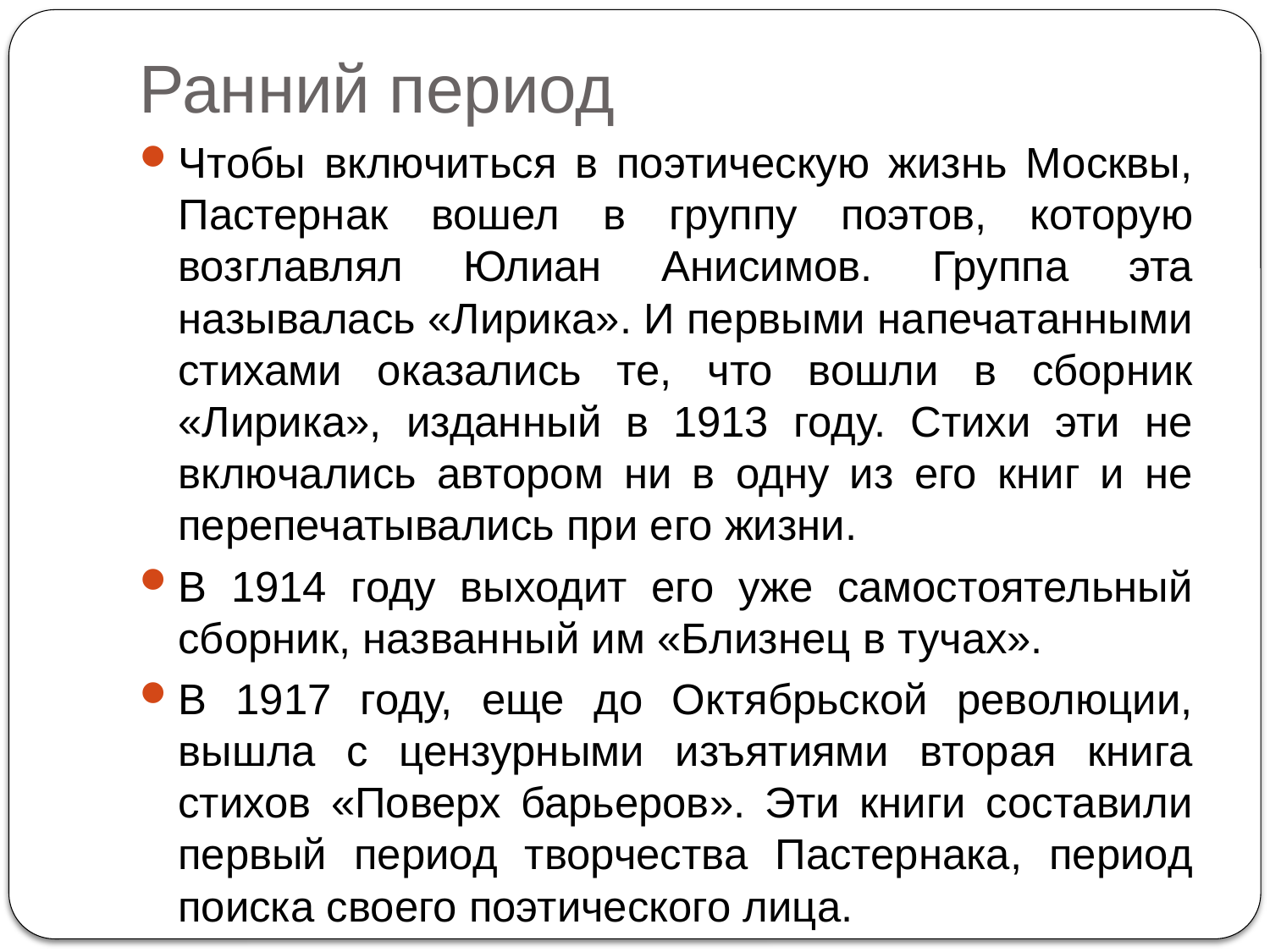

# Ранний период
Чтобы включиться в поэтическую жизнь Москвы, Пастернак вошел в группу поэтов, которую возглавлял Юлиан Анисимов. Группа эта называлась «Лирика». И первыми напечатанными стихами оказались те, что вошли в сборник «Лирика», изданный в 1913 году. Стихи эти не включались автором ни в одну из его книг и не перепечатывались при его жизни.
В 1914 году выходит его уже самостоятельный сборник, названный им «Близнец в тучах».
В 1917 году, еще до Октябрьской революции, вышла с цензурными изъятиями вторая книга стихов «Поверх барьеров». Эти книги составили первый период творчества Пастернака, период поиска своего поэтического лица.